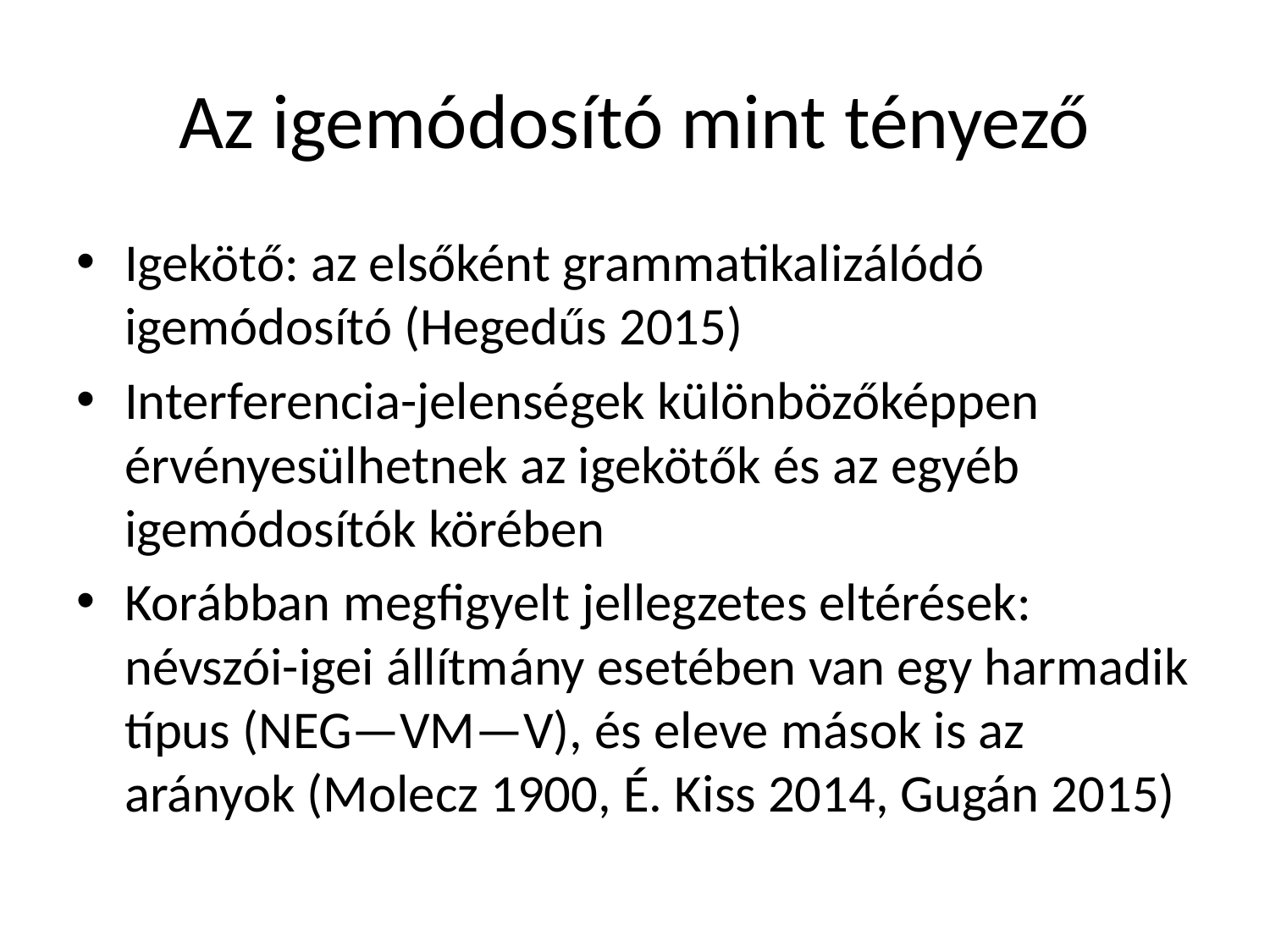

# Az igemódosító mint tényező
Igekötő: az elsőként grammatikalizálódó igemódosító (Hegedűs 2015)
Interferencia-jelenségek különbözőképpen érvényesülhetnek az igekötők és az egyéb igemódosítók körében
Korábban megfigyelt jellegzetes eltérések: névszói-igei állítmány esetében van egy harmadik típus (NEG—VM—V), és eleve mások is az arányok (Molecz 1900, É. Kiss 2014, Gugán 2015)